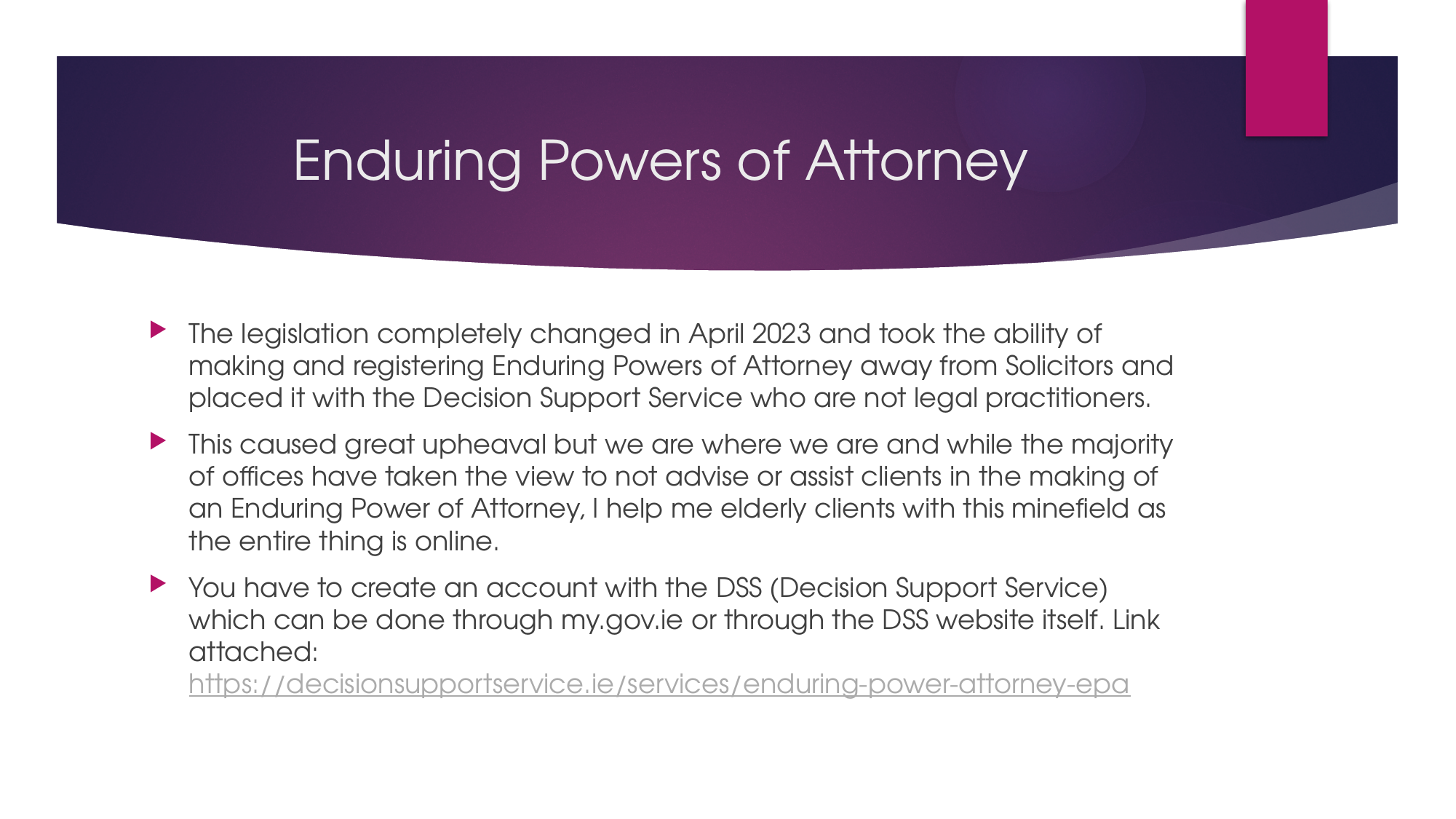

# Enduring Powers of Attorney
The legislation completely changed in April 2023 and took the ability of making and registering Enduring Powers of Attorney away from Solicitors and placed it with the Decision Support Service who are not legal practitioners.
This caused great upheaval but we are where we are and while the majority of offices have taken the view to not advise or assist clients in the making of an Enduring Power of Attorney, I help me elderly clients with this minefield as the entire thing is online.
You have to create an account with the DSS (Decision Support Service) which can be done through my.gov.ie or through the DSS website itself. Link attached: https://decisionsupportservice.ie/services/enduring-power-attorney-epa